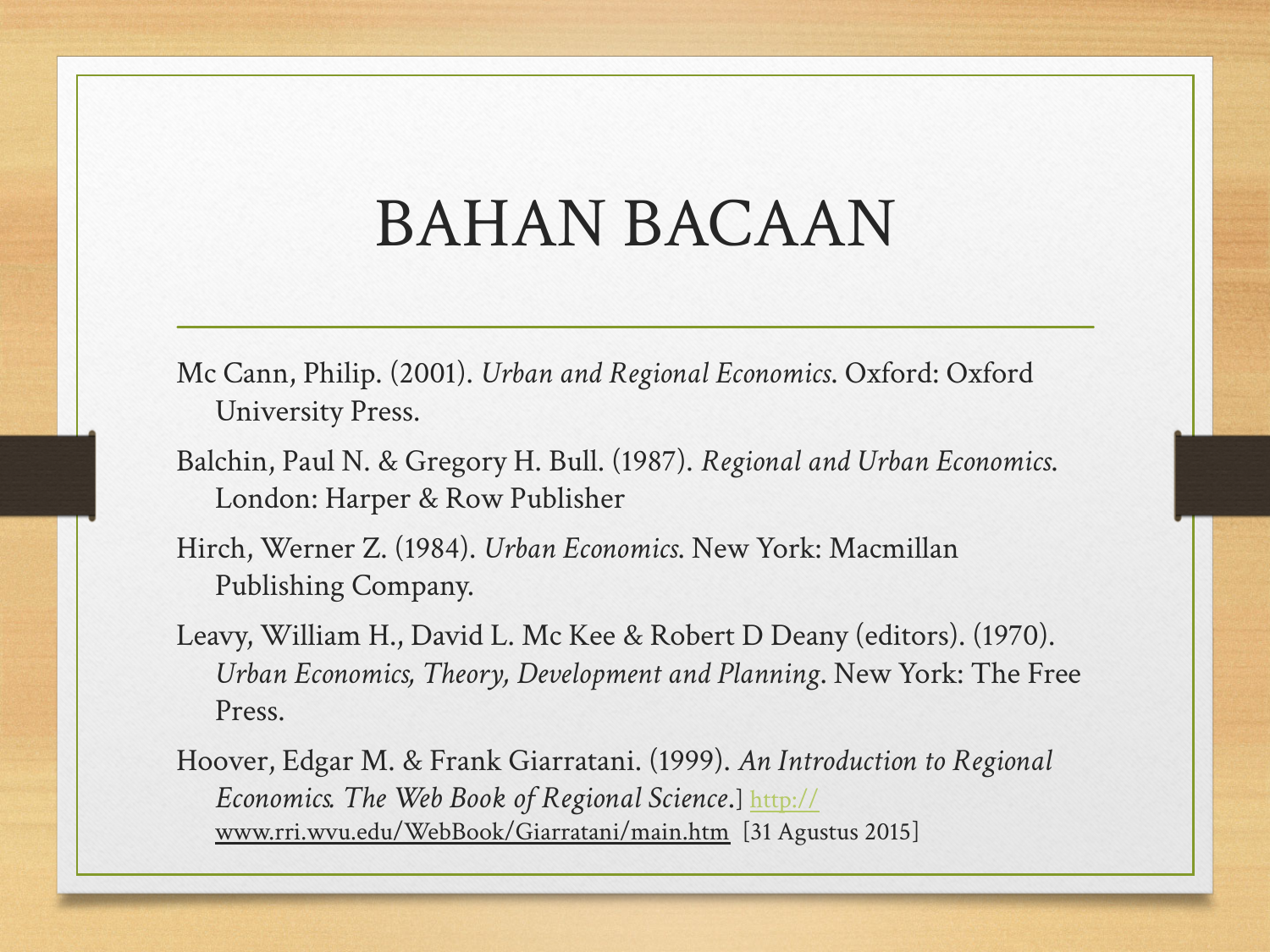

# BAHAN BACAAN
Mc Cann, Philip. (2001). Urban and Regional Economics. Oxford: Oxford University Press.
Balchin, Paul N. & Gregory H. Bull. (1987). Regional and Urban Economics. London: Harper & Row Publisher
Hirch, Werner Z. (1984). Urban Economics. New York: Macmillan Publishing Company.
Leavy, William H., David L. Mc Kee & Robert D Deany (editors). (1970). Urban Economics, Theory, Development and Planning. New York: The Free Press.
Hoover, Edgar M. & Frank Giarratani. (1999). An Introduction to Regional Economics. The Web Book of Regional Science.] http://www.rri.wvu.edu/WebBook/Giarratani/main.htm  [31 Agustus 2015]